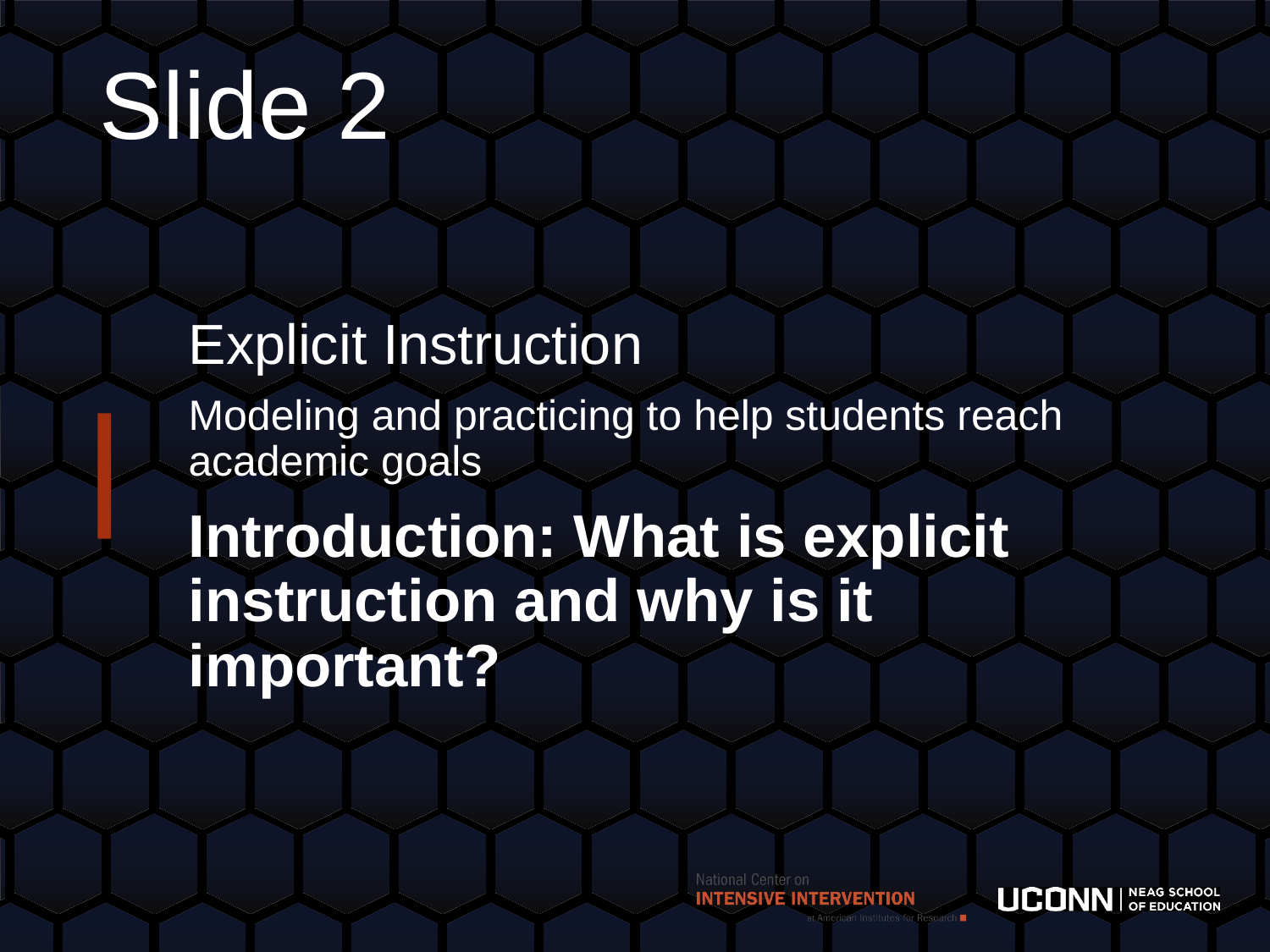

# Slide 2
Explicit Instruction
Modeling and practicing to help students reach academic goals
Introduction: What is explicit instruction and why is it important?